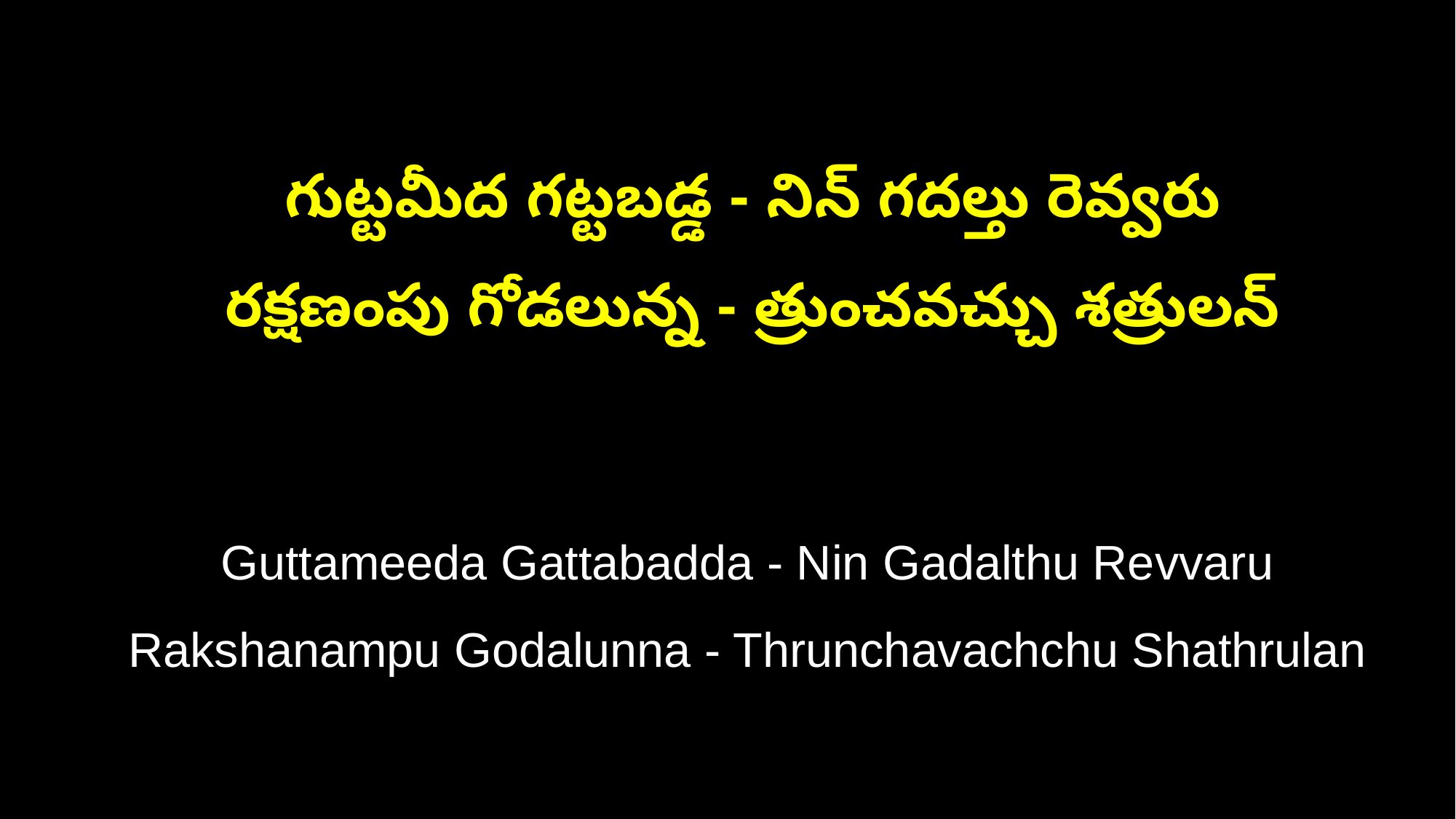

గుట్టమీద గట్టబడ్డ - నిన్ గదల్తు రెవ్వరు
   రక్షణంపు గోడలున్న - త్రుంచవచ్చు శత్రులన్
   Guttameeda Gattabadda - Nin Gadalthu Revvaru
   Rakshanampu Godalunna - Thrunchavachchu Shathrulan